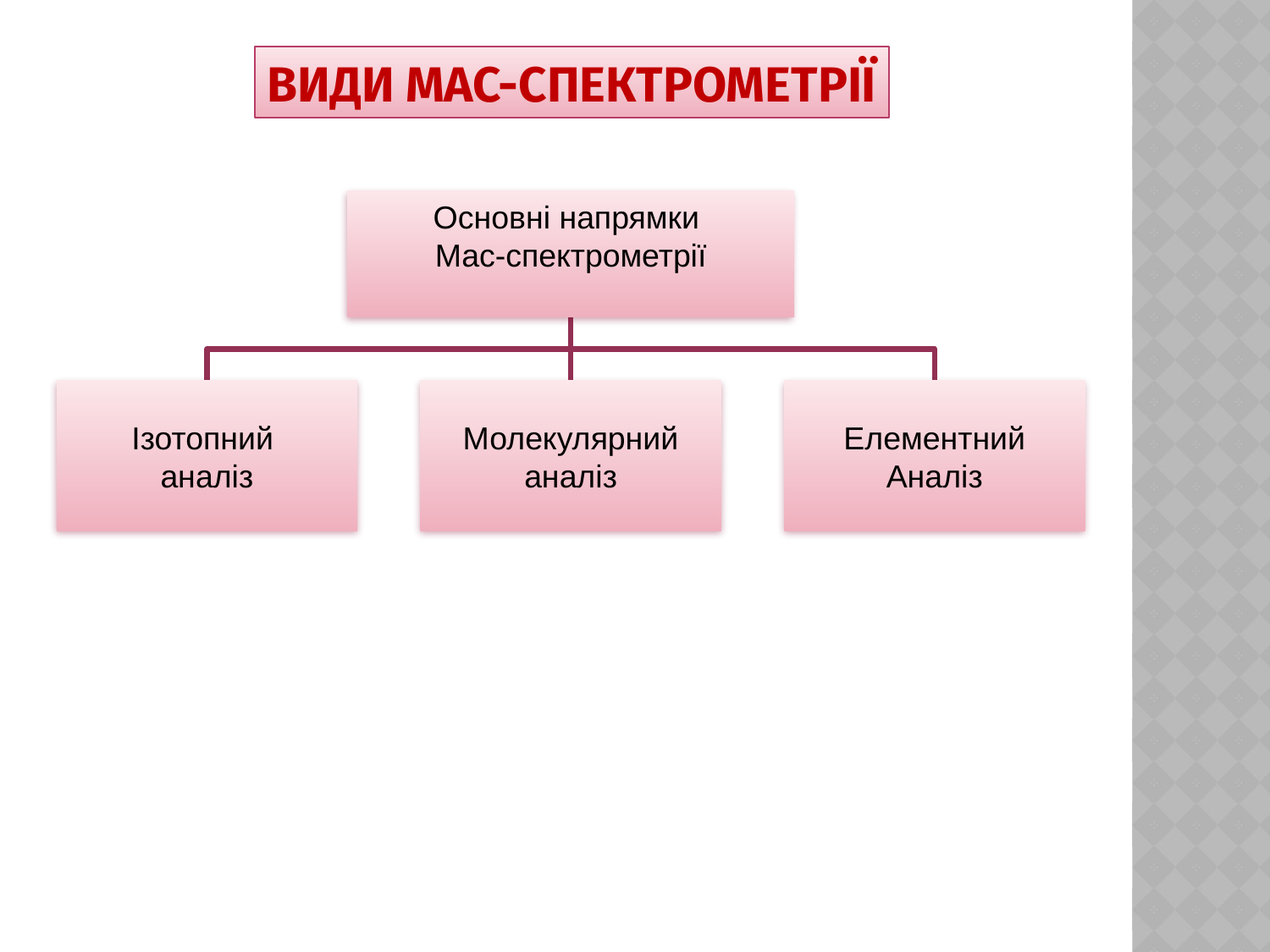

ВИДИ МАС-СПЕКТРОМЕТРІЇ

Основні напрямки
Мас-спектрометрії

Ізотопний
аналіз
Молекулярний
аналіз

Елементний
Аналіз